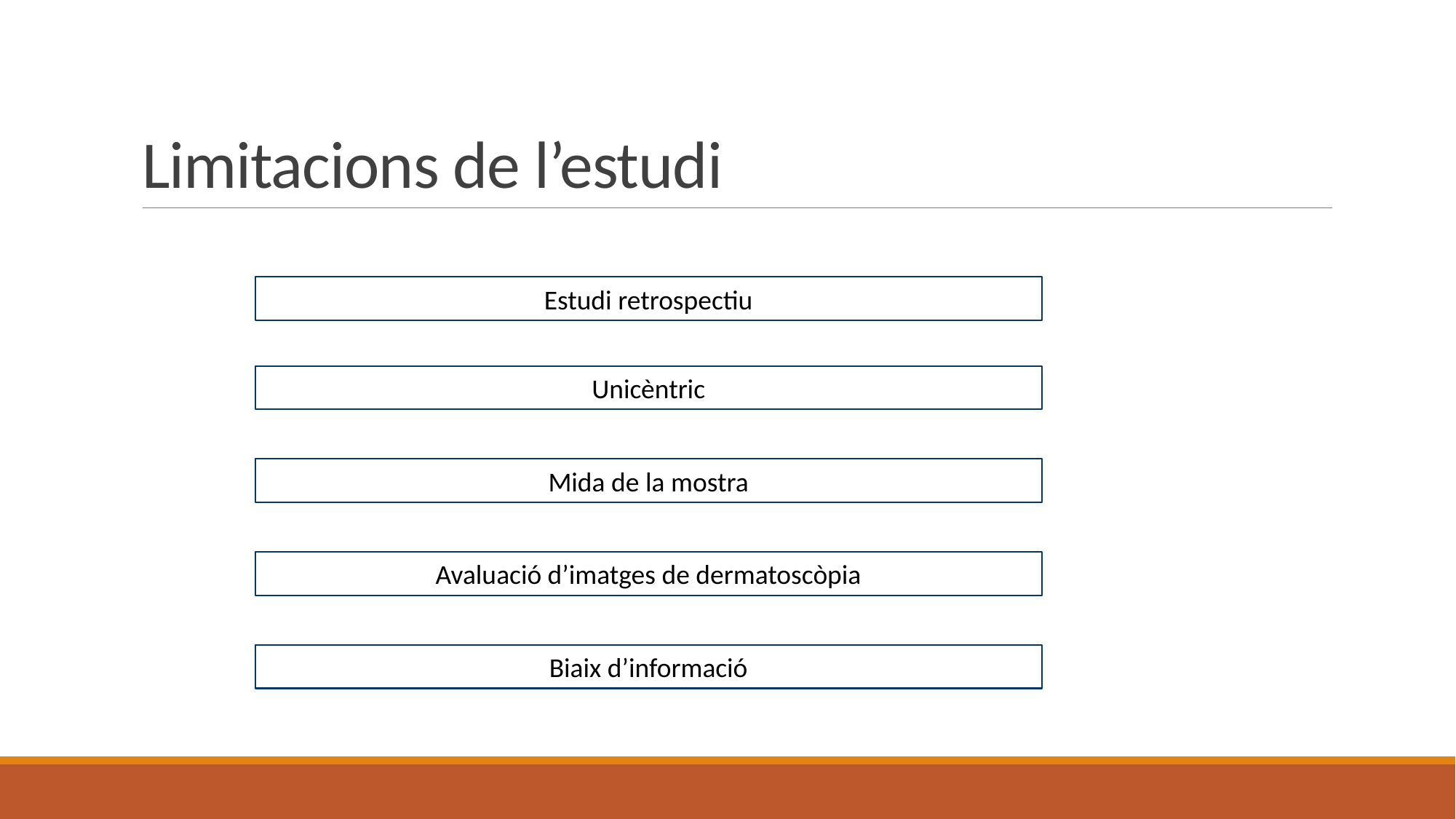

# Limitacions de l’estudi
Estudi retrospectiu
Unicèntric
Mida de la mostra
Avaluació d’imatges de dermatoscòpia
Biaix d’informació